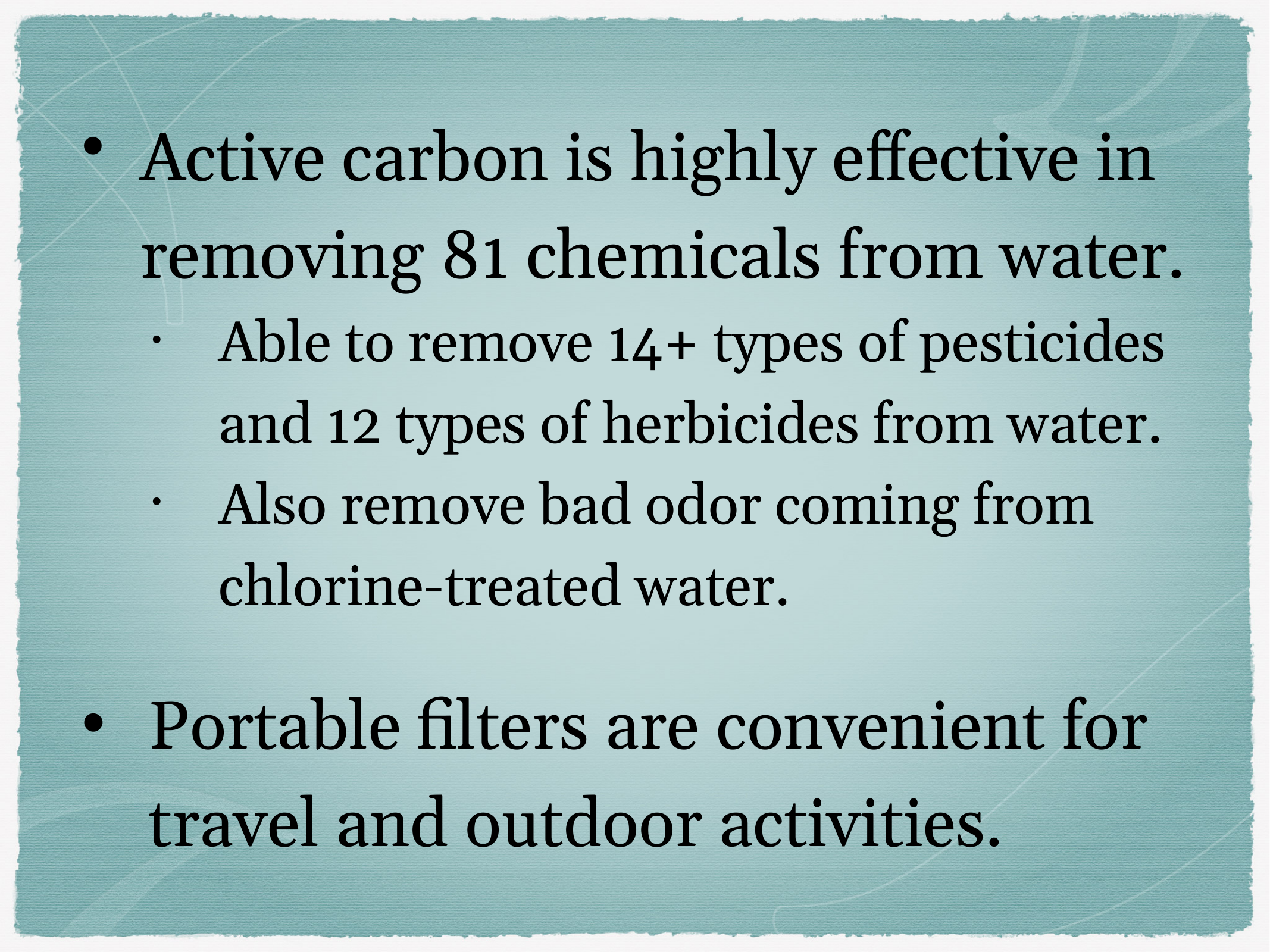

# Active carbon is highly effective in removing 81 chemicals from water.
Able to remove 14+ types of pesticides and 12 types of herbicides from water.
Also remove bad odor coming from chlorine-treated water.

Portable filters are convenient for travel and outdoor activities.